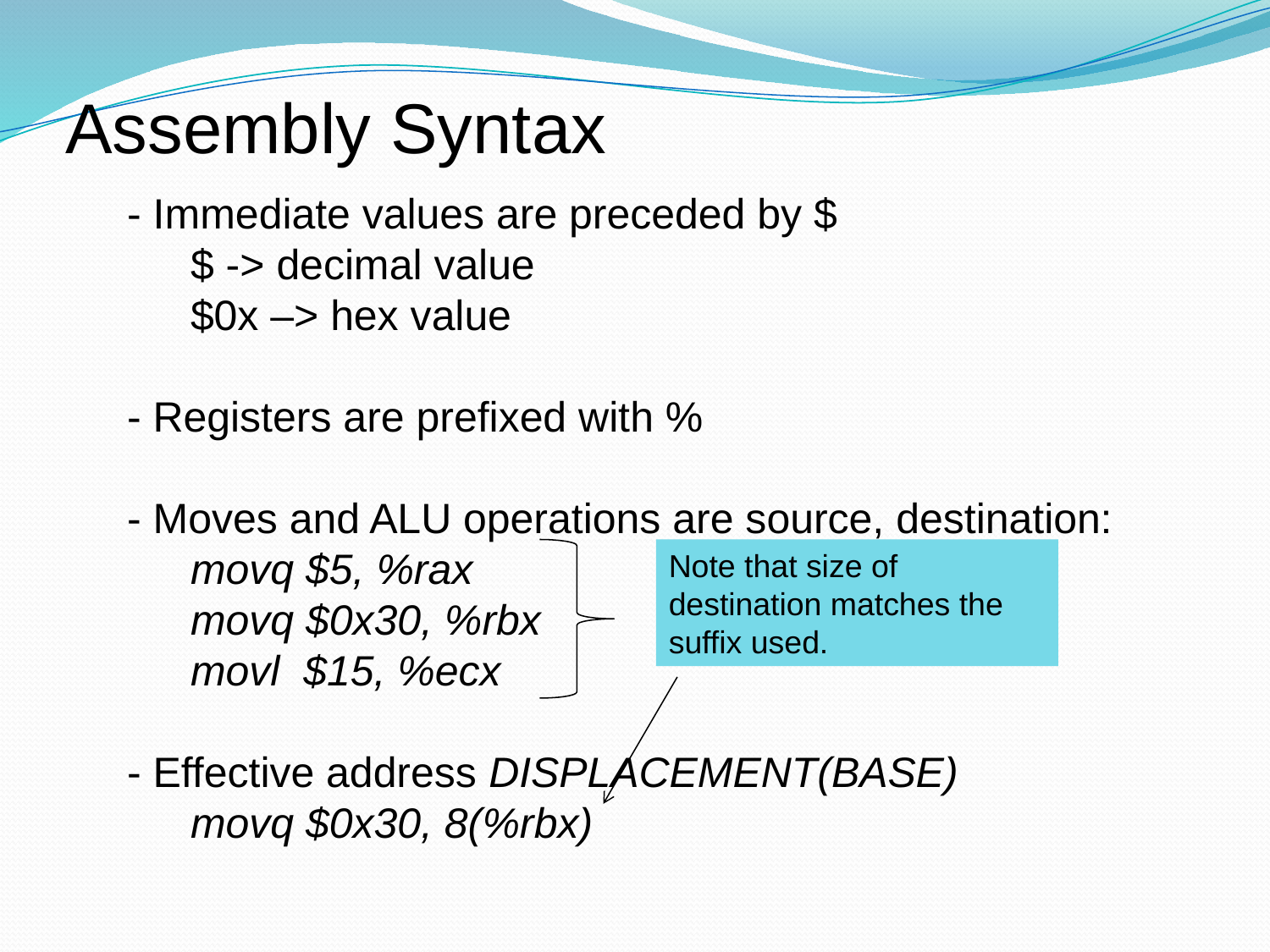

Assembly Syntax
- Immediate values are preceded by $
$ -> decimal value
$0x –> hex value

- Registers are prefixed with %

- Moves and ALU operations are source, destination:
movq $5, %rax
movq $0x30, %rbx
movl  $15, %ecx

- Effective address DISPLACEMENT(BASE)
	movq $0x30, 8(%rbx)

Note that size of destination matches the suffix used.